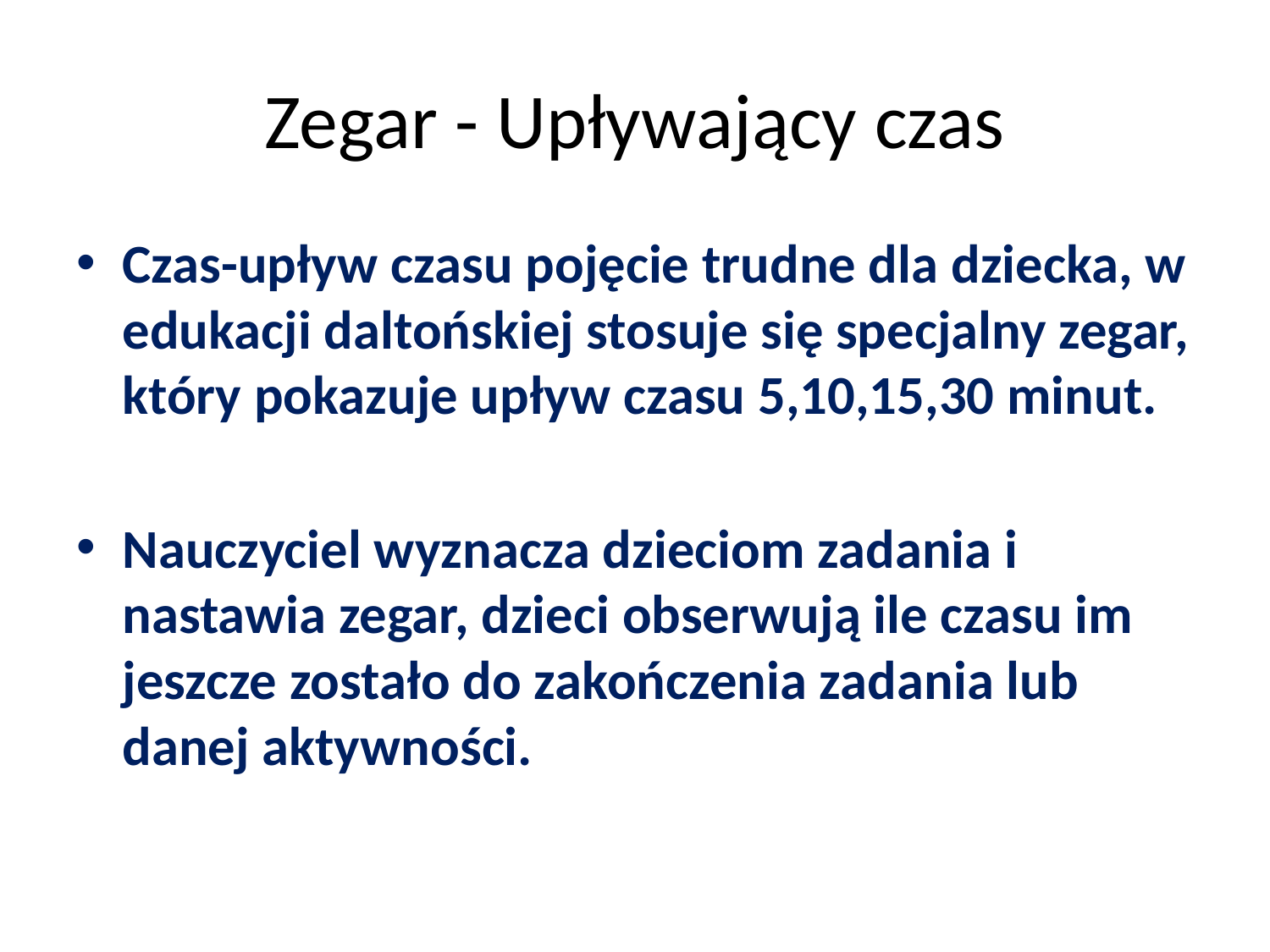

# Zegar - Upływający czas
Czas-upływ czasu pojęcie trudne dla dziecka, w edukacji daltońskiej stosuje się specjalny zegar, który pokazuje upływ czasu 5,10,15,30 minut.

Nauczyciel wyznacza dzieciom zadania i nastawia zegar, dzieci obserwują ile czasu im jeszcze zostało do zakończenia zadania lub danej aktywności.